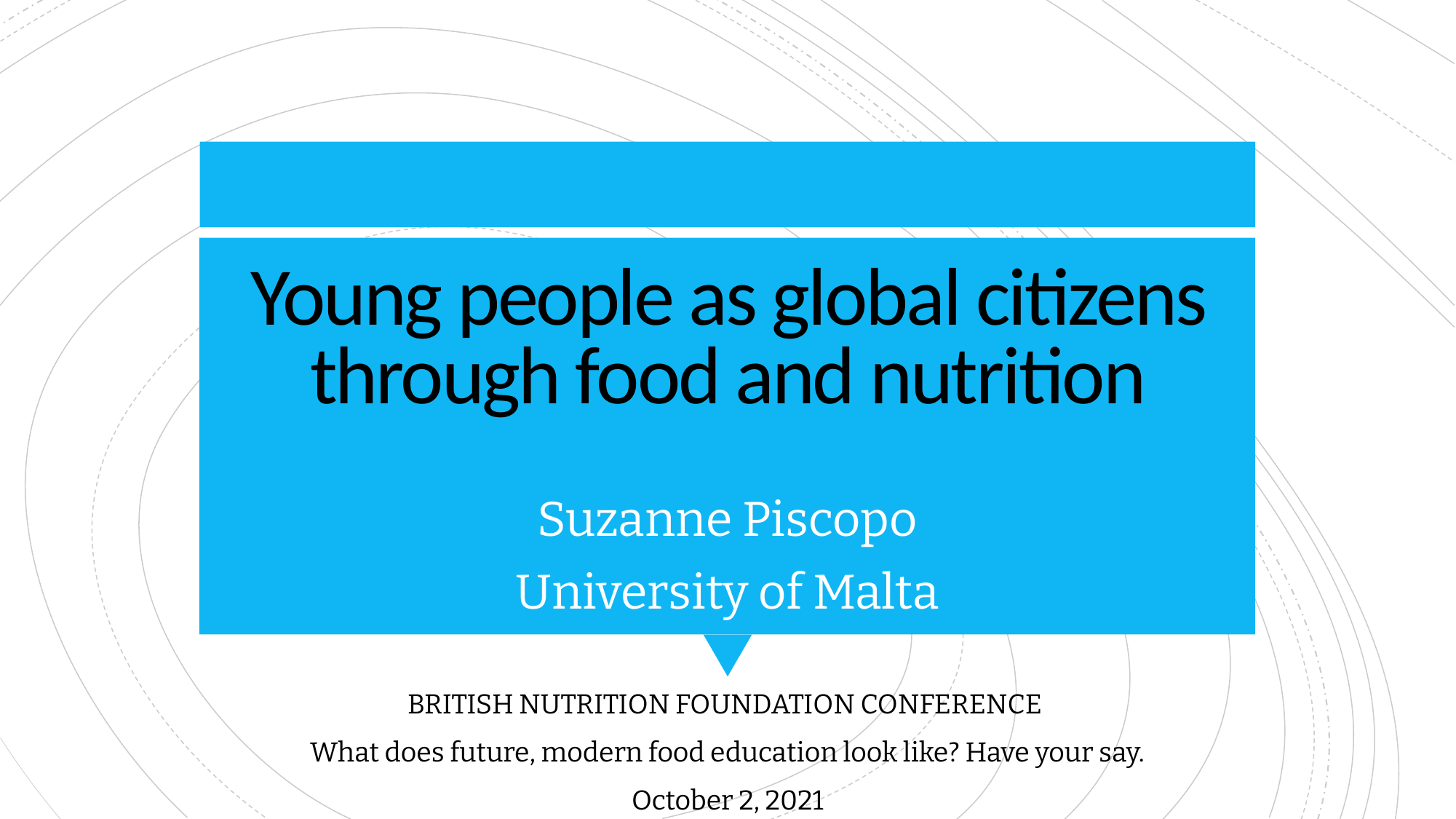

# Young people as global citizens through food and nutrition
Suzanne Piscopo
University of Malta

BRITISH NUTRITION FOUNDATION CONFERENCE
What does future, modern food education look like? Have your say.
October 2, 2021